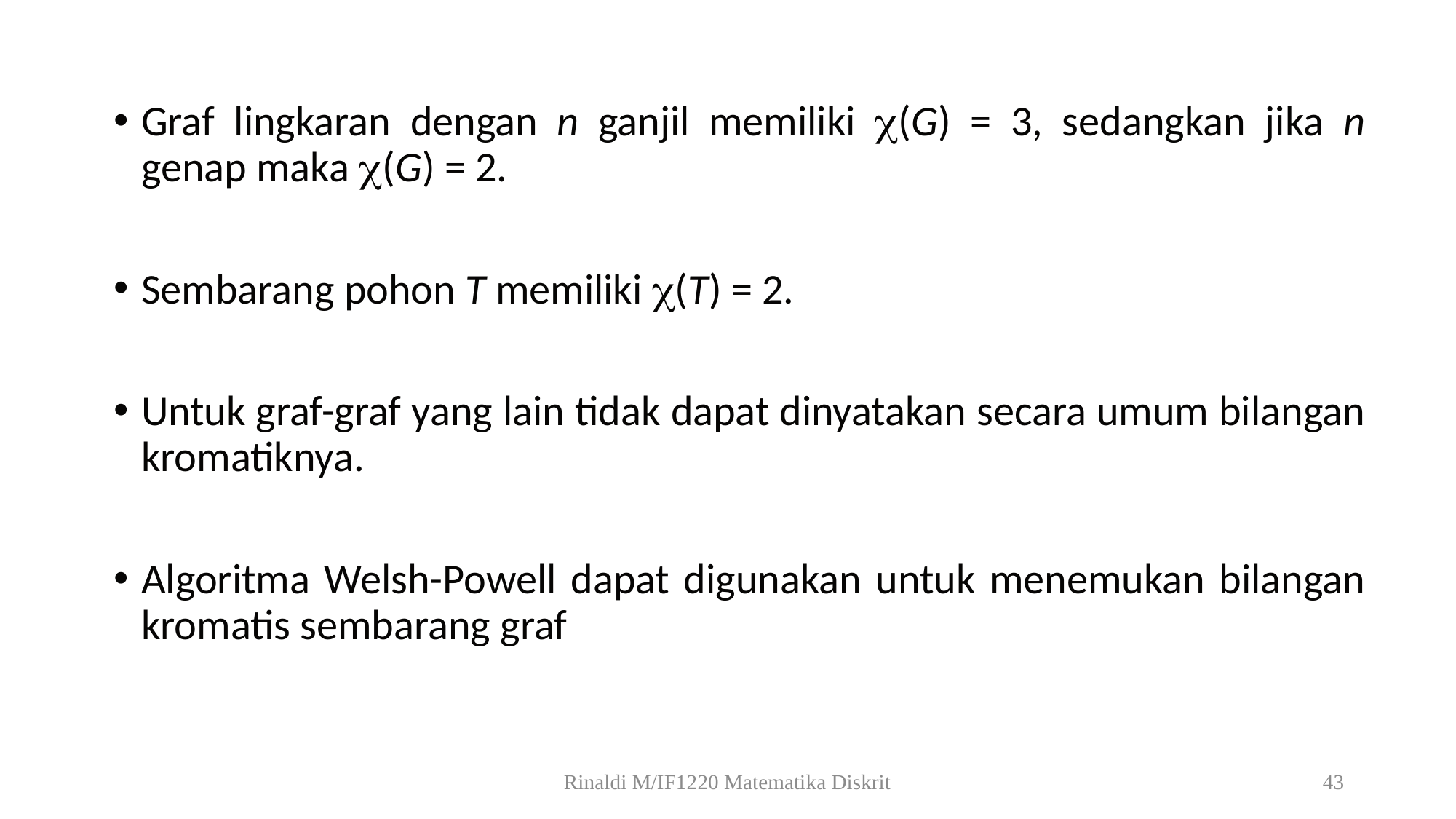

Graf lingkaran dengan n ganjil memiliki χ(G) = 3, sedangkan jika n genap maka χ(G) = 2.

Sembarang pohon T memiliki χ(T) = 2.

Untuk graf-graf yang lain tidak dapat dinyatakan secara umum bilangan kromatiknya.

Algoritma Welsh-Powell dapat digunakan untuk menemukan bilangan kromatis sembarang graf

Rinaldi M/IF1220 Matematika Diskrit
43